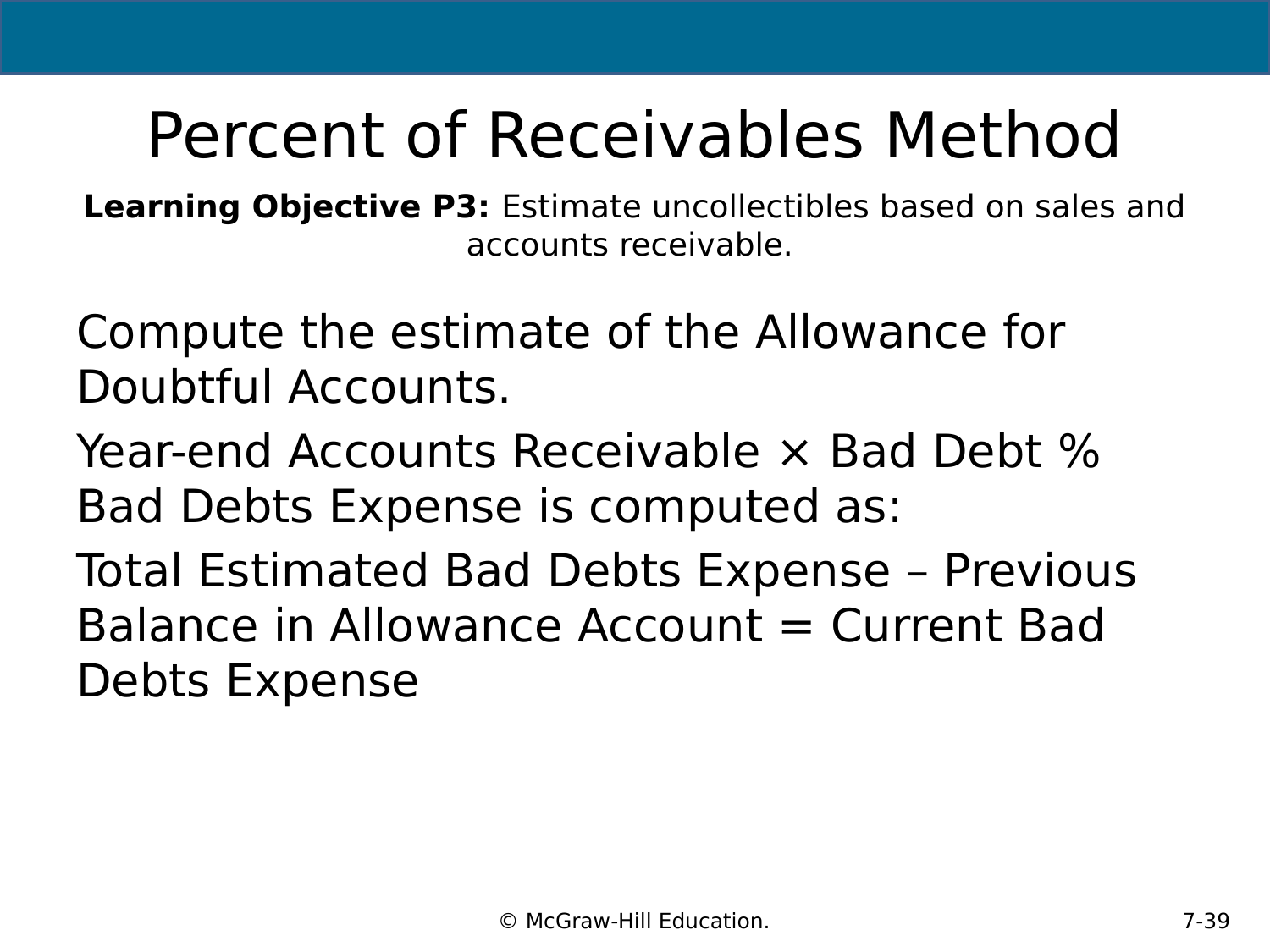

# Percent of Receivables Method
Learning Objective P3: Estimate uncollectibles based on sales and accounts receivable.
Compute the estimate of the Allowance for Doubtful Accounts.
Year-end Accounts Receivable × Bad Debt %
Bad Debts Expense is computed as:
Total Estimated Bad Debts Expense – Previous Balance in Allowance Account = Current Bad Debts Expense